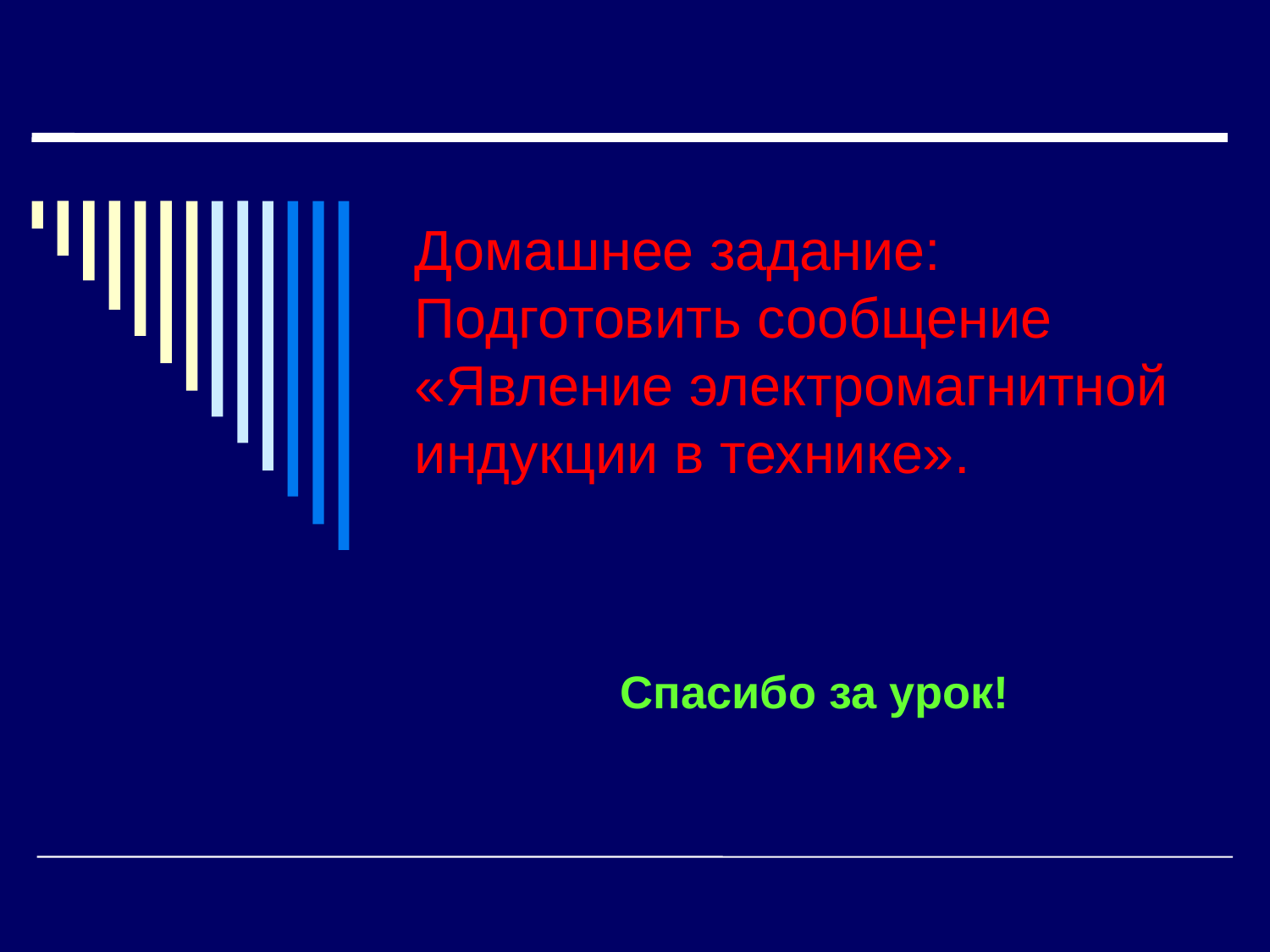

# Домашнее задание: Подготовить сообщение «Явление электромагнитной индукции в технике».

Спасибо за урок!